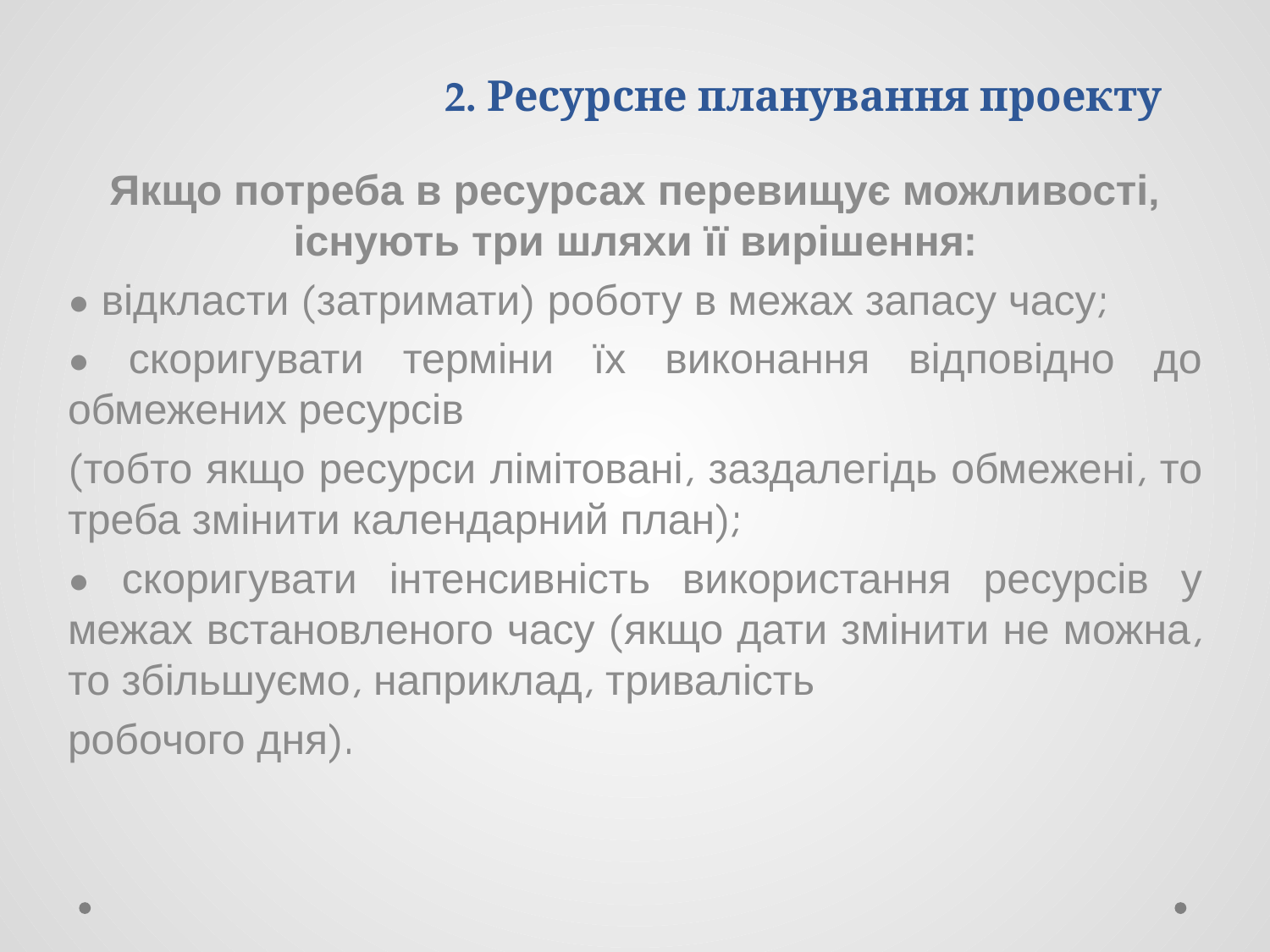

# 2. Ресурсне планування проекту
Якщо потреба в ресурсах перевищує можливості, існують три шляхи її вирішення:
• відкласти (затримати) роботу в межах запасу часу;
• скоригувати терміни їх виконання відповідно до обмежених ресурсів
(тобто якщо ресурси лімітовані, заздалегідь обмежені, то треба змінити календарний план);
• скоригувати інтенсивність використання ресурсів у межах встановленого часу (якщо дати змінити не можна, то збільшуємо, наприклад, тривалість
робочого дня).